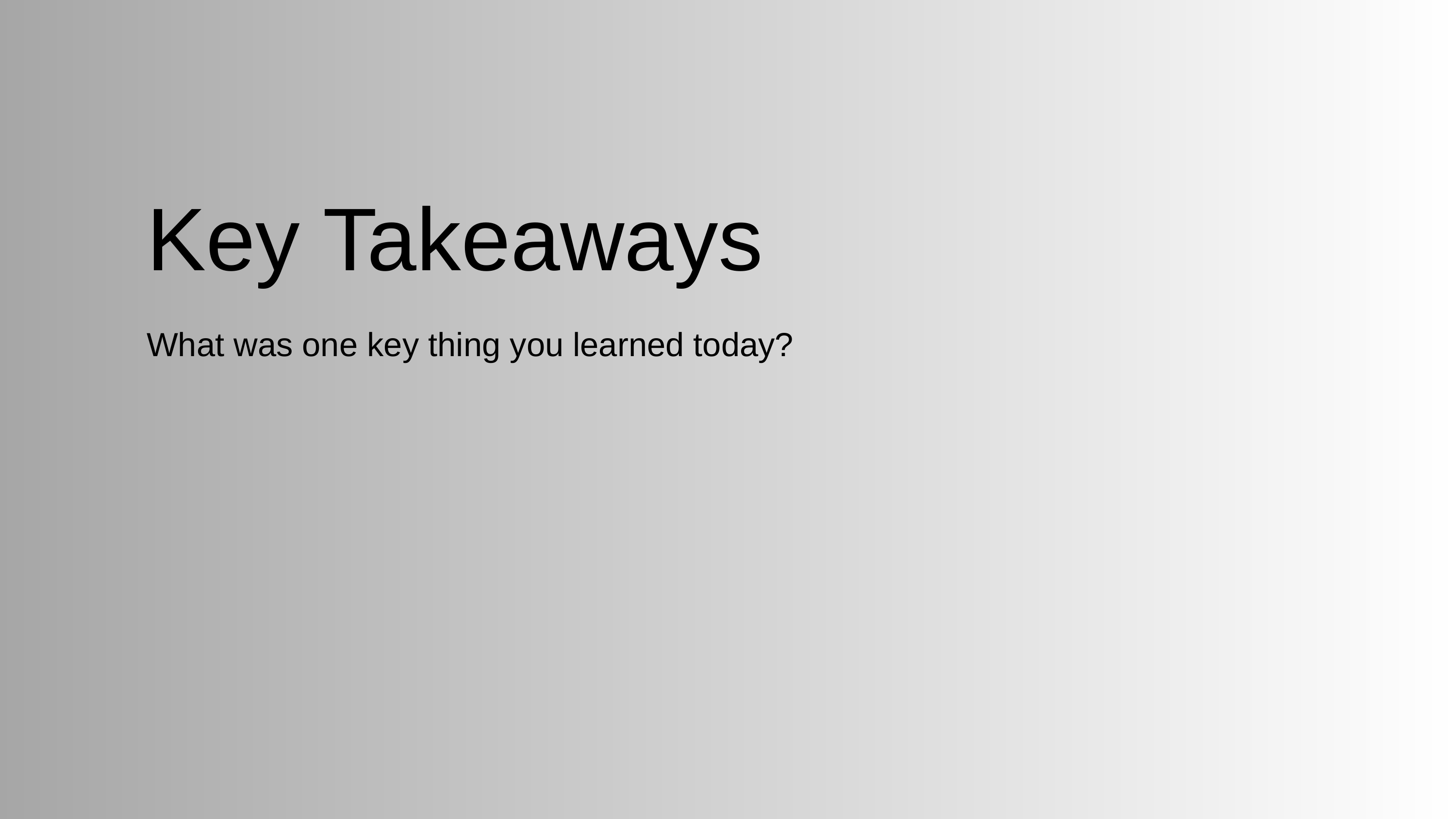

Key Takeaways
What was one key thing you learned today?